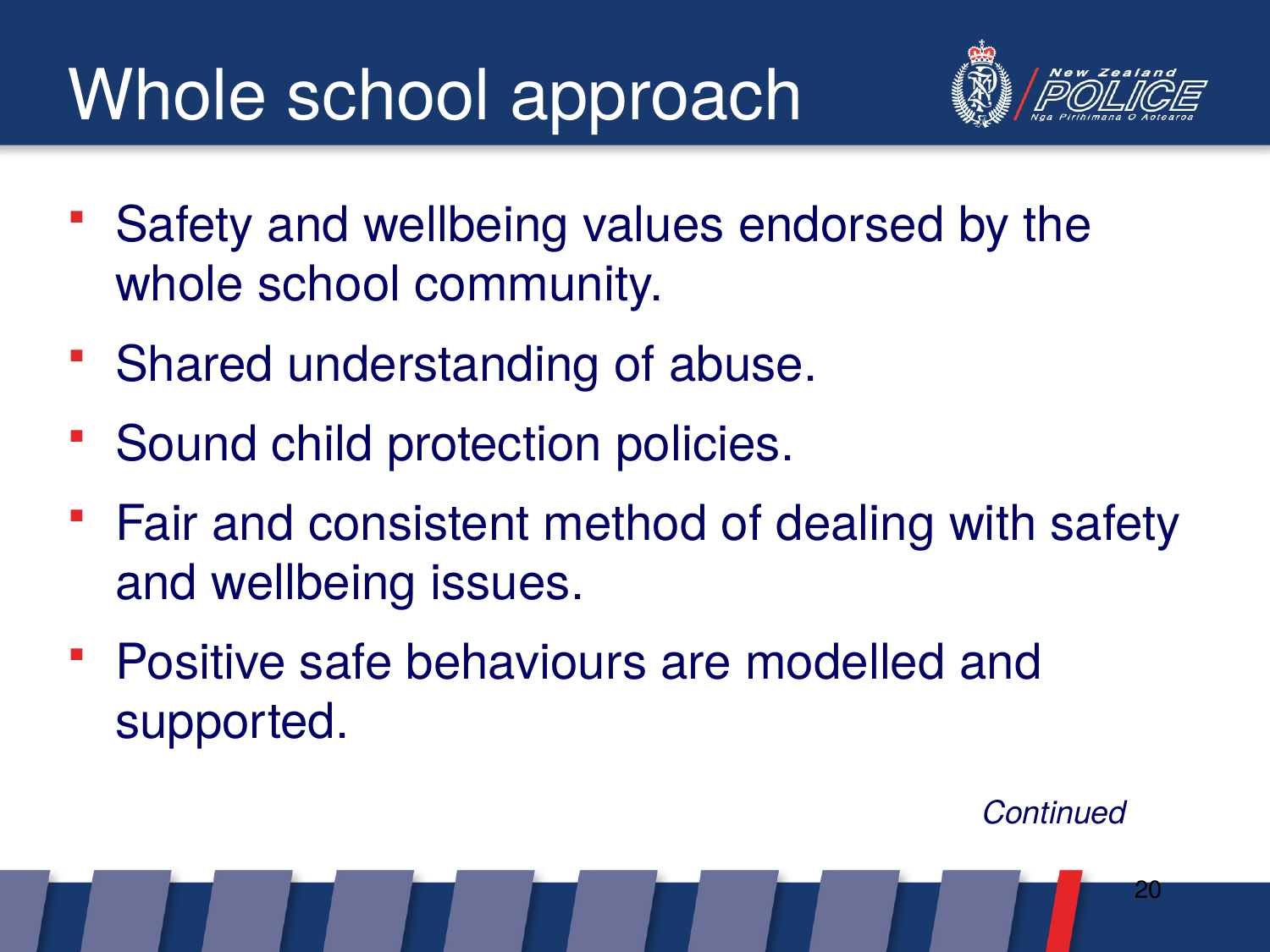

Whole school approach
Safety and wellbeing values endorsed by the whole school community.
Shared understanding of abuse.
Sound child protection policies.
Fair and consistent method of dealing with safety and wellbeing issues.
Positive safe behaviours are modelled and supported.
Continued
20